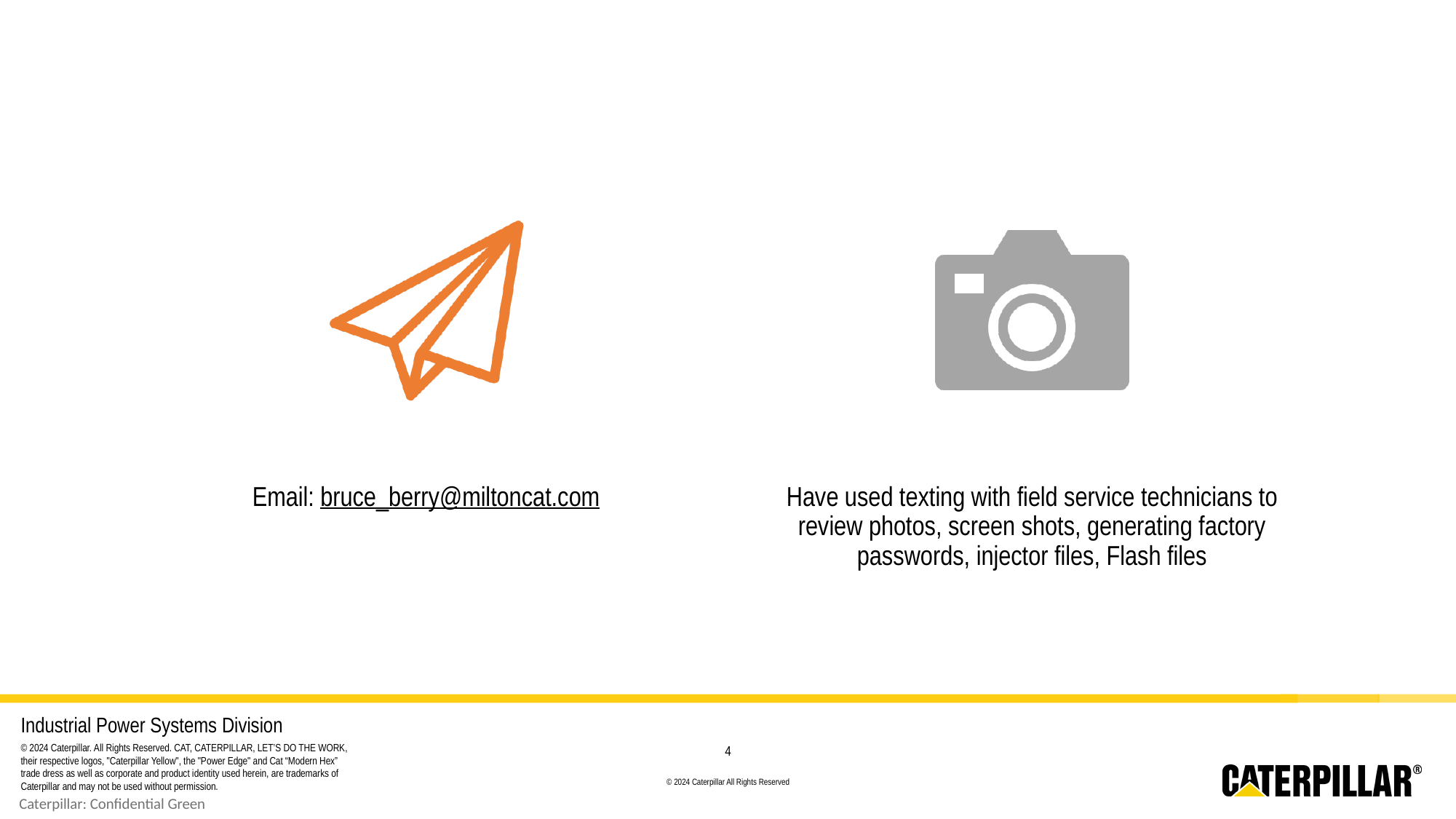

Email: bruce_berry@miltoncat.com
Have used texting with field service technicians to review photos, screen shots, generating factory passwords, injector files, Flash files